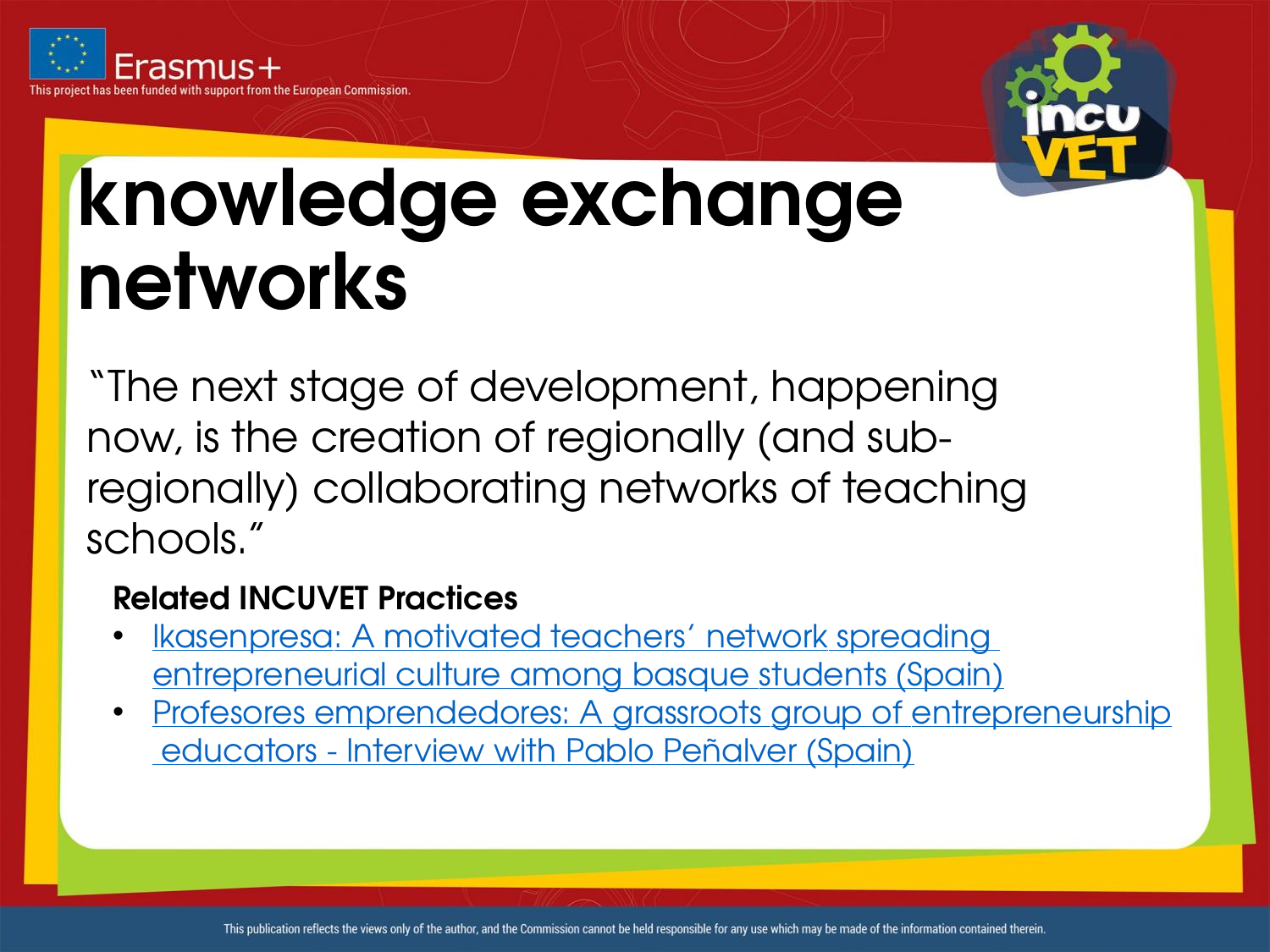

# knowledge exchange networks
“The next stage of development, happening now, is the creation of regionally (and sub-regionally) collaborating networks of teaching schools.”
Related INCUVET Practices
Ikasenpresa: A motivated teachers’ network spreading entrepreneurial culture among basque students (Spain)
Profesores emprendedores: A grassroots group of entrepreneurship educators - Interview with Pablo Peñalver (Spain)